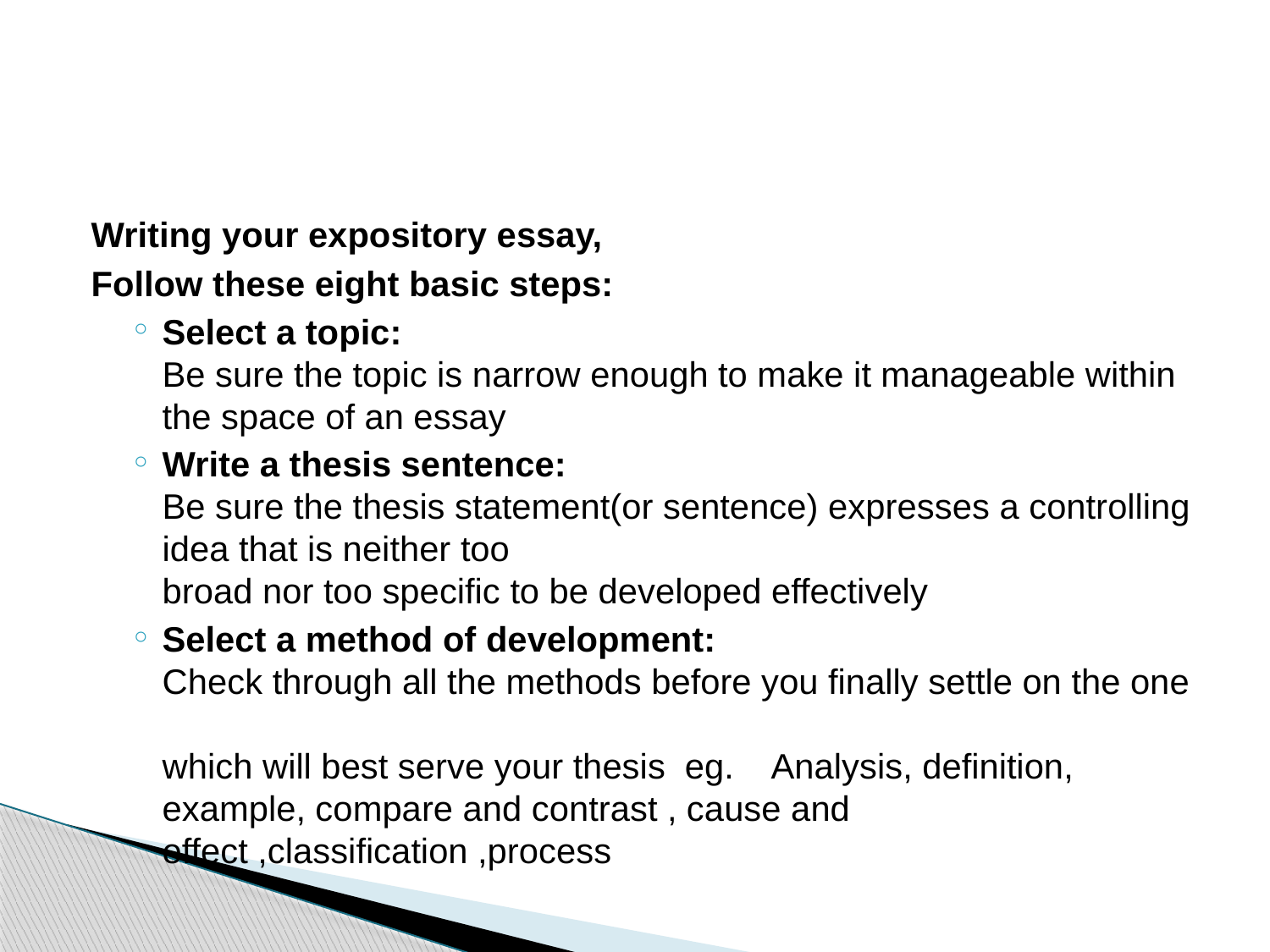

#
Writing your expository essay,
Follow these eight basic steps:
Select a topic:
Be sure the topic is narrow enough to make it manageable within the space of an essay
Write a thesis sentence:
Be sure the thesis statement(or sentence) expresses a controlling idea that is neither too
broad nor too specific to be developed effectively
Select a method of development:
Check through all the methods before you finally settle on the one
which will best serve your thesis  eg.    Analysis, definition,  example, compare and contrast , cause and effect ,classification ,process